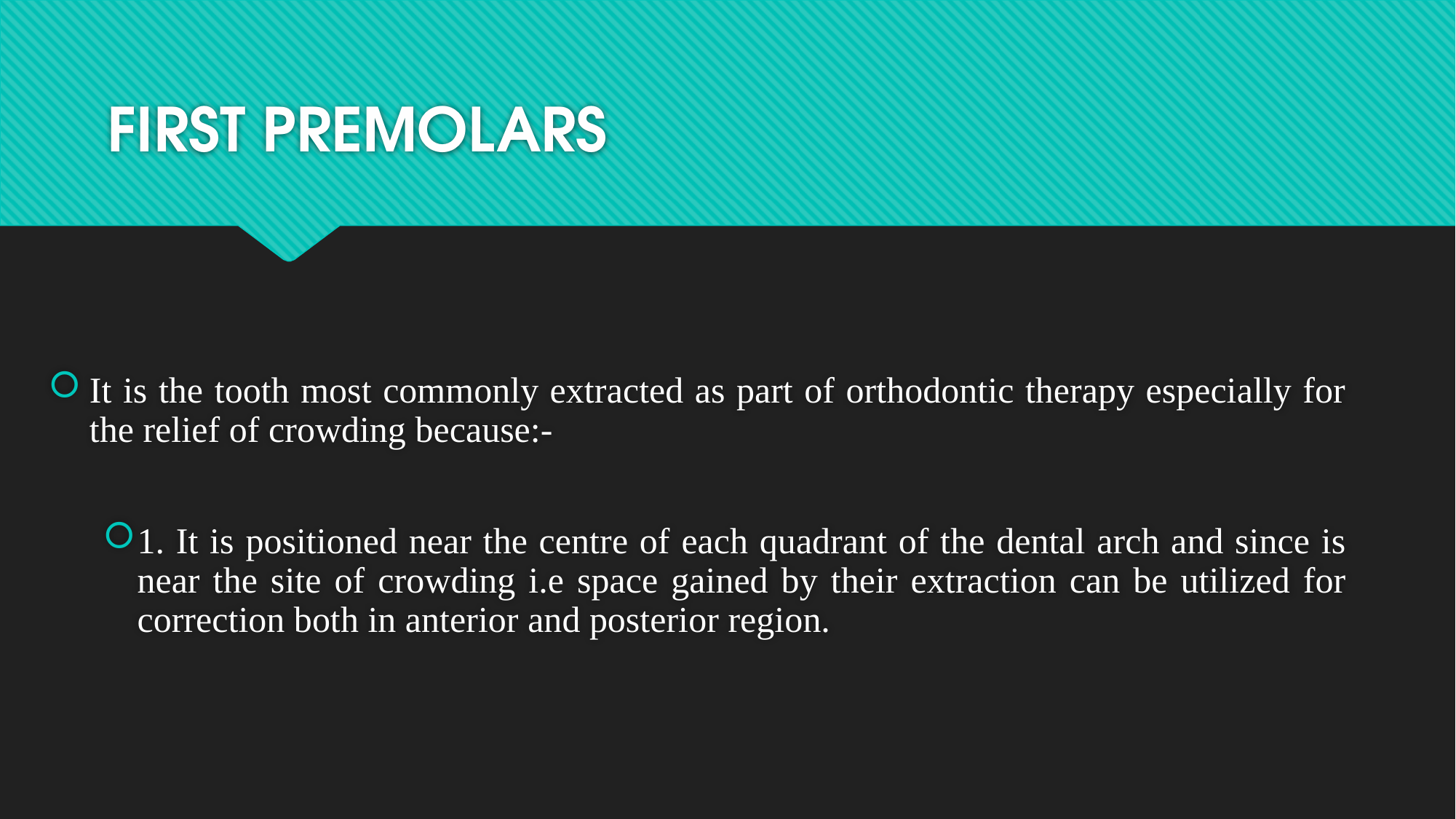

# FIRST PREMOLARS
It is the tooth most commonly extracted as part of orthodontic therapy especially for the relief of crowding because:-

1. It is positioned near the centre of each quadrant of the dental arch and since is near the site of crowding i.e space gained by their extraction can be utilized for correction both in anterior and posterior region.